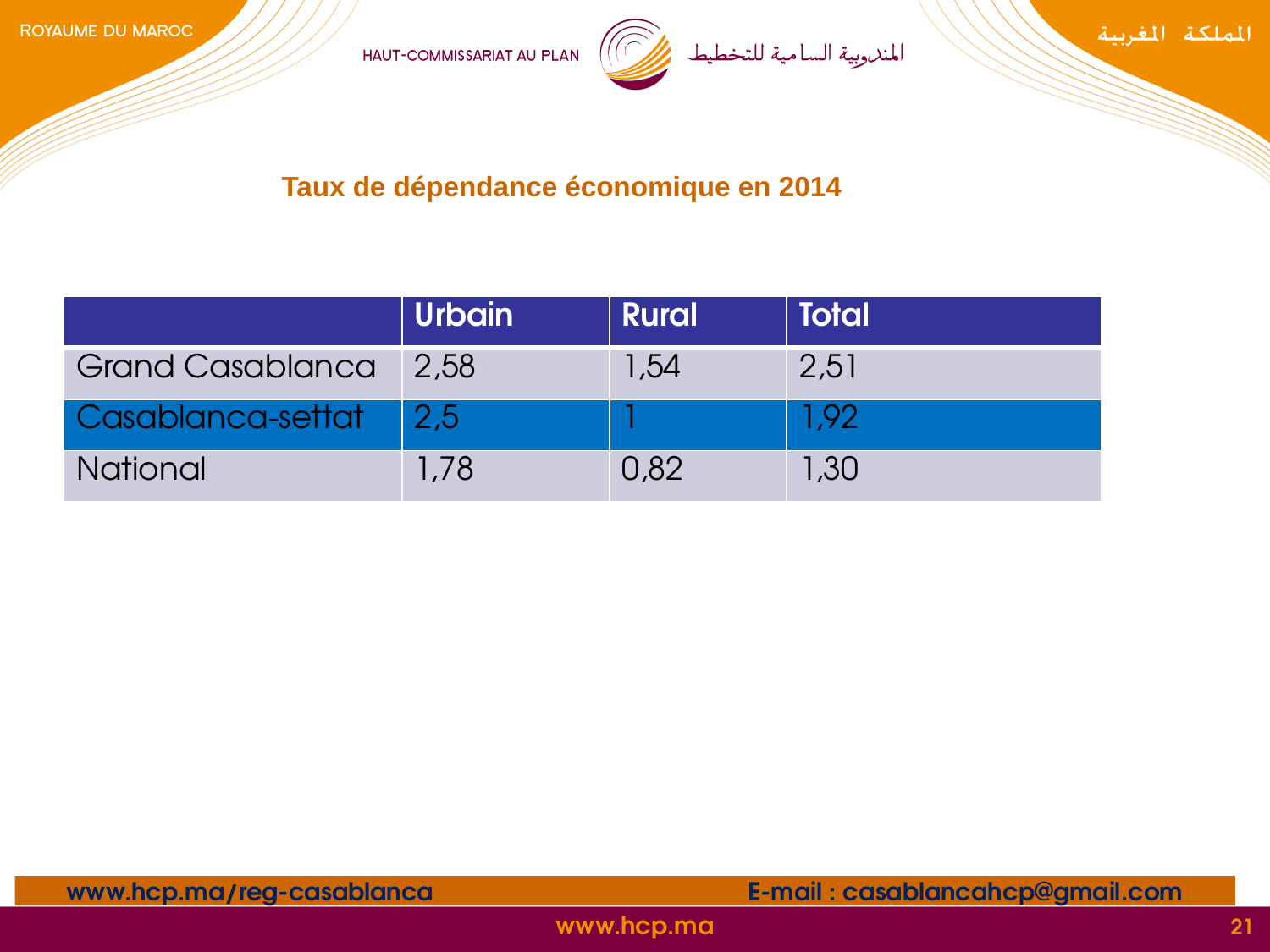

# Taux de dépendance économique en 2014
|  | Urbain | Rural | Total |
| --- | --- | --- | --- |
| Grand Casablanca | 2,58 | 1,54 | 2,51 |
| Casablanca-settat | 2,5 | 1 | 1,92 |
| National | 1,78 | 0,82 | 1,30 |
www.hcp.ma/reg-casablanca                                             E-mail : casablancahcp@gmail.com

21